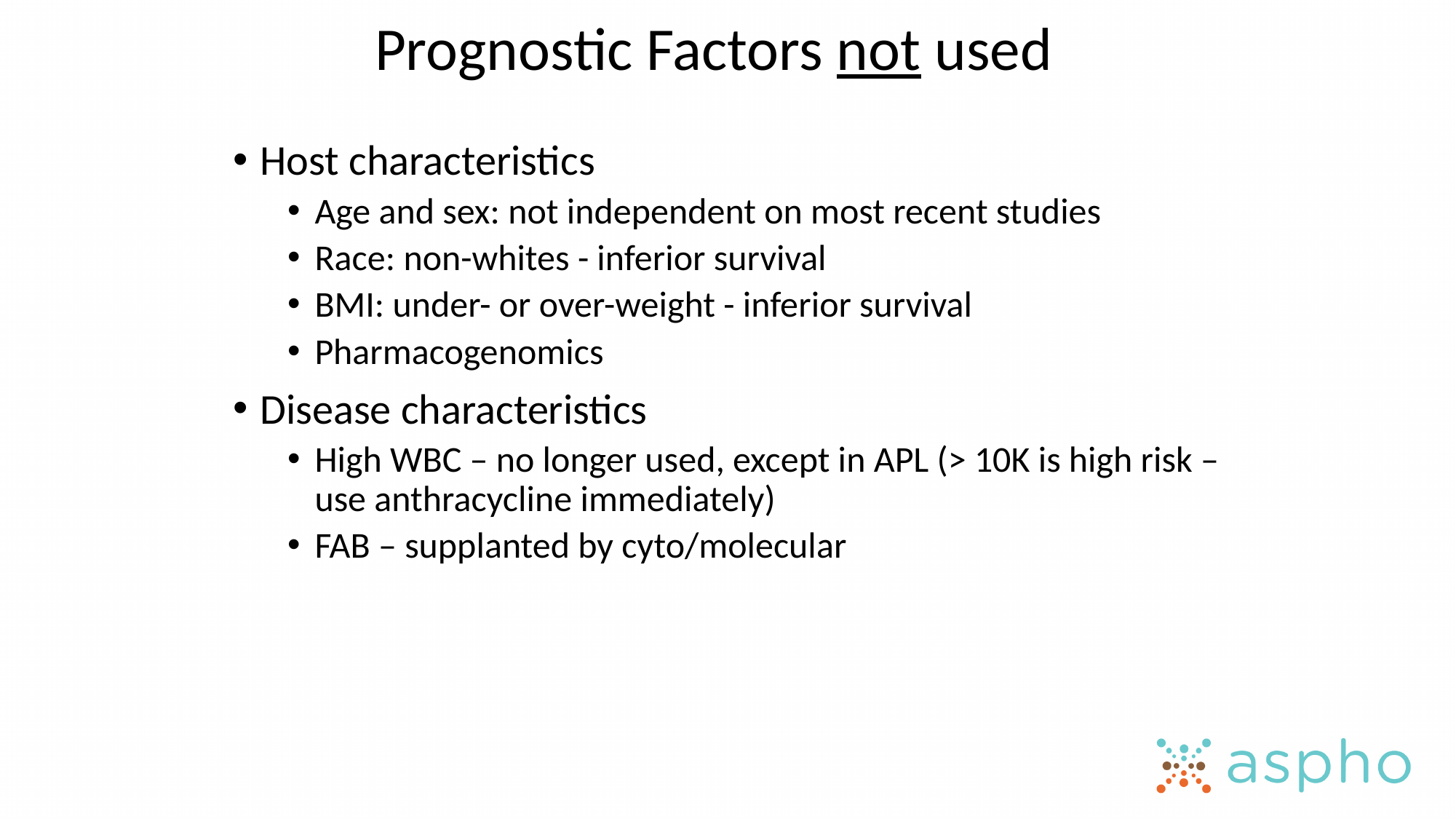

# Prognostic Factors not used
Host characteristics
Age and sex: not independent on most recent studies
Race: non-whites - inferior survival
BMI: under- or over-weight - inferior survival
Pharmacogenomics
Disease characteristics
High WBC – no longer used, except in APL (> 10K is high risk – use anthracycline immediately)
FAB – supplanted by cyto/molecular